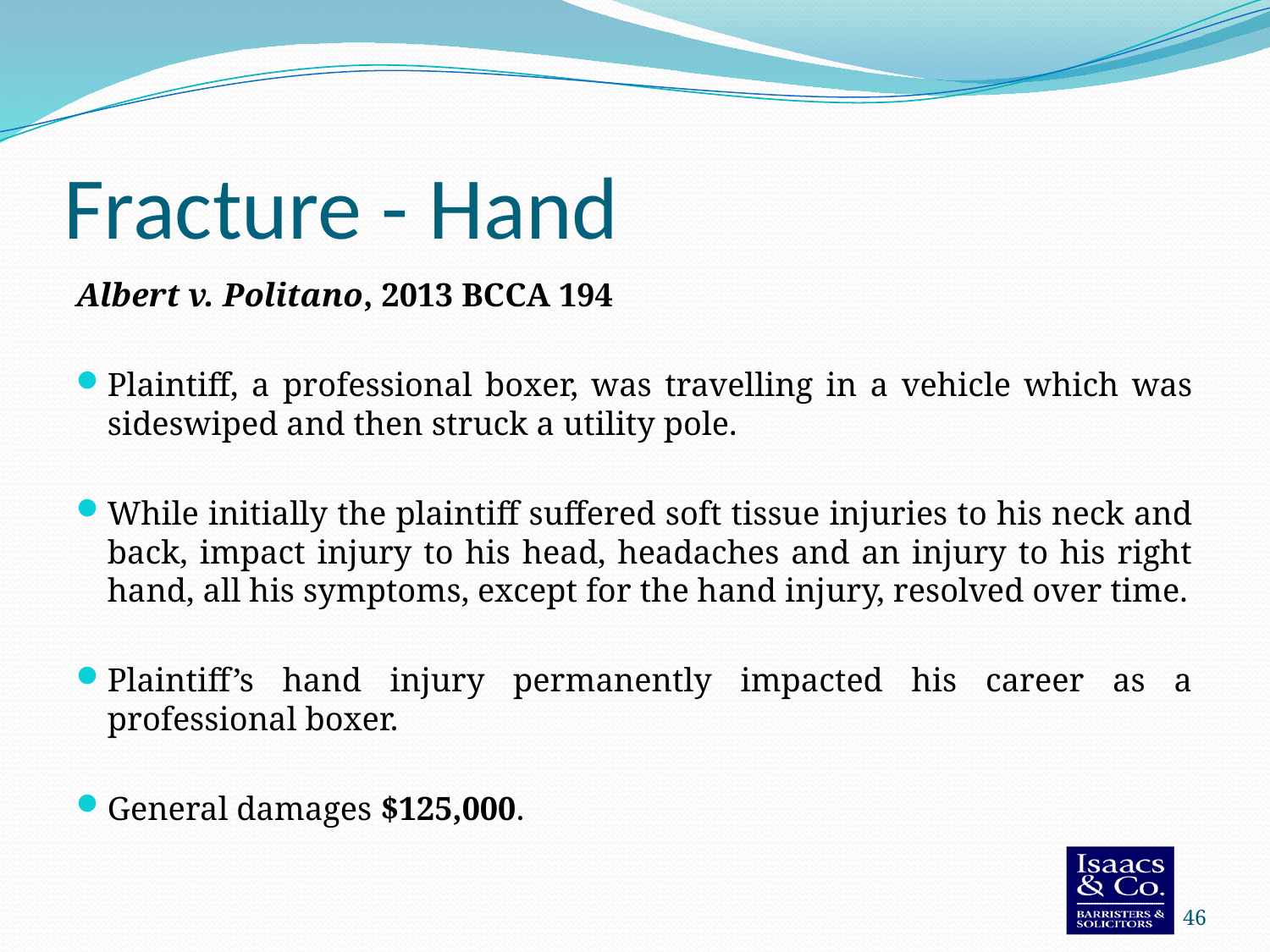

# Fracture - Hand
Albert v. Politano, 2013 BCCA 194

Plaintiff, a professional boxer, was travelling in a vehicle which was sideswiped and then struck a utility pole.

While initially the plaintiff suffered soft tissue injuries to his neck and back, impact injury to his head, headaches and an injury to his right hand, all his symptoms, except for the hand injury, resolved over time.

Plaintiff’s hand injury permanently impacted his career as a professional boxer.

General damages $125,000.
46